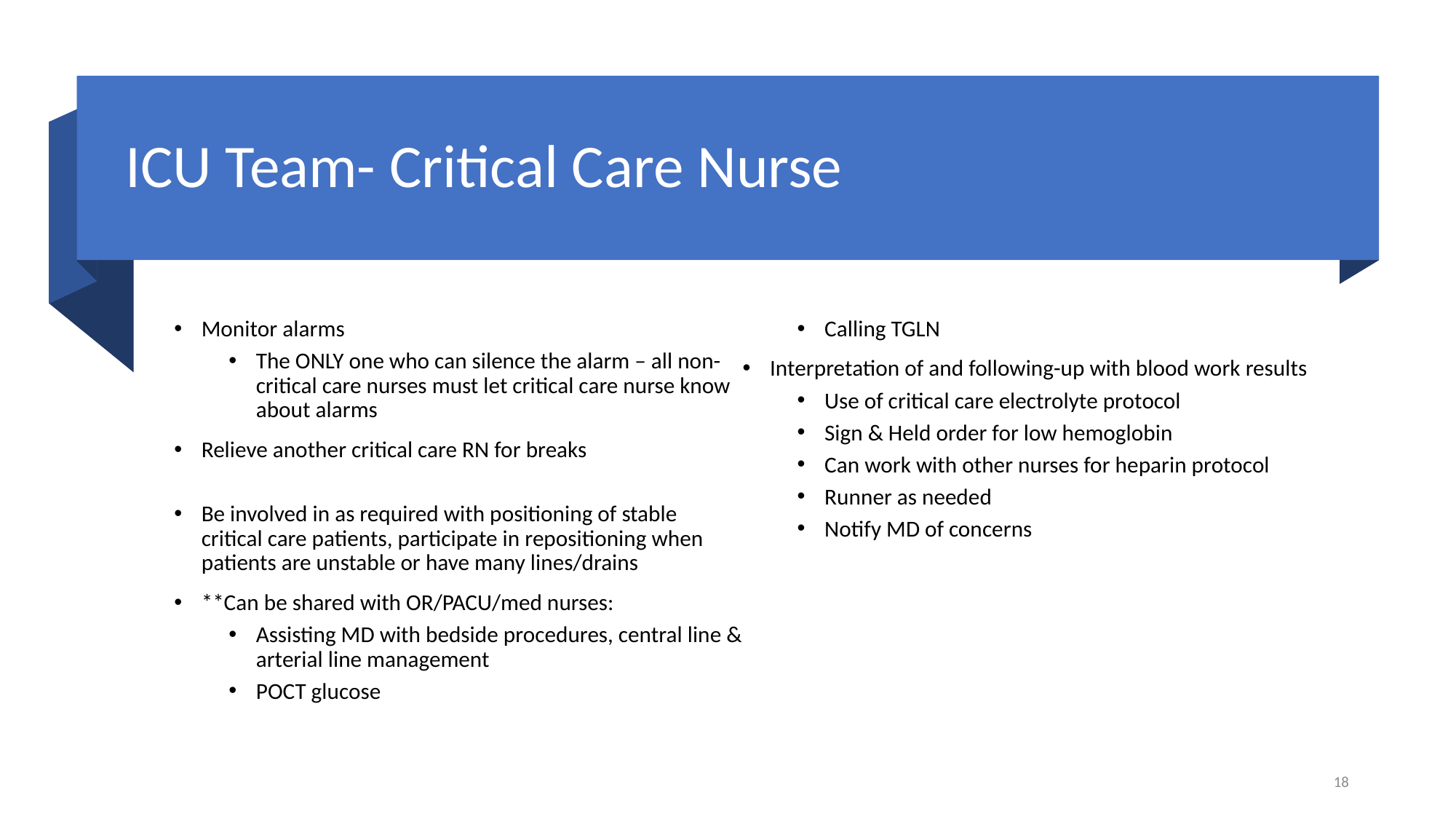

# ICU Team- Critical Care Nurse

Monitor alarms
The ONLY one who can silence the alarm – all non-critical care nurses must let critical care nurse know about alarms
Relieve another critical care RN for breaks
Be involved in as required with positioning of stable critical care patients, participate in repositioning when patients are unstable or have many lines/drains
**Can be shared with OR/PACU/med nurses:
Assisting MD with bedside procedures, central line & arterial line management
POCT glucose
Calling TGLN
Interpretation of and following-up with blood work results
Use of critical care electrolyte protocol
Sign & Held order for low hemoglobin
Can work with other nurses for heparin protocol
Runner as needed
Notify MD of concerns

18